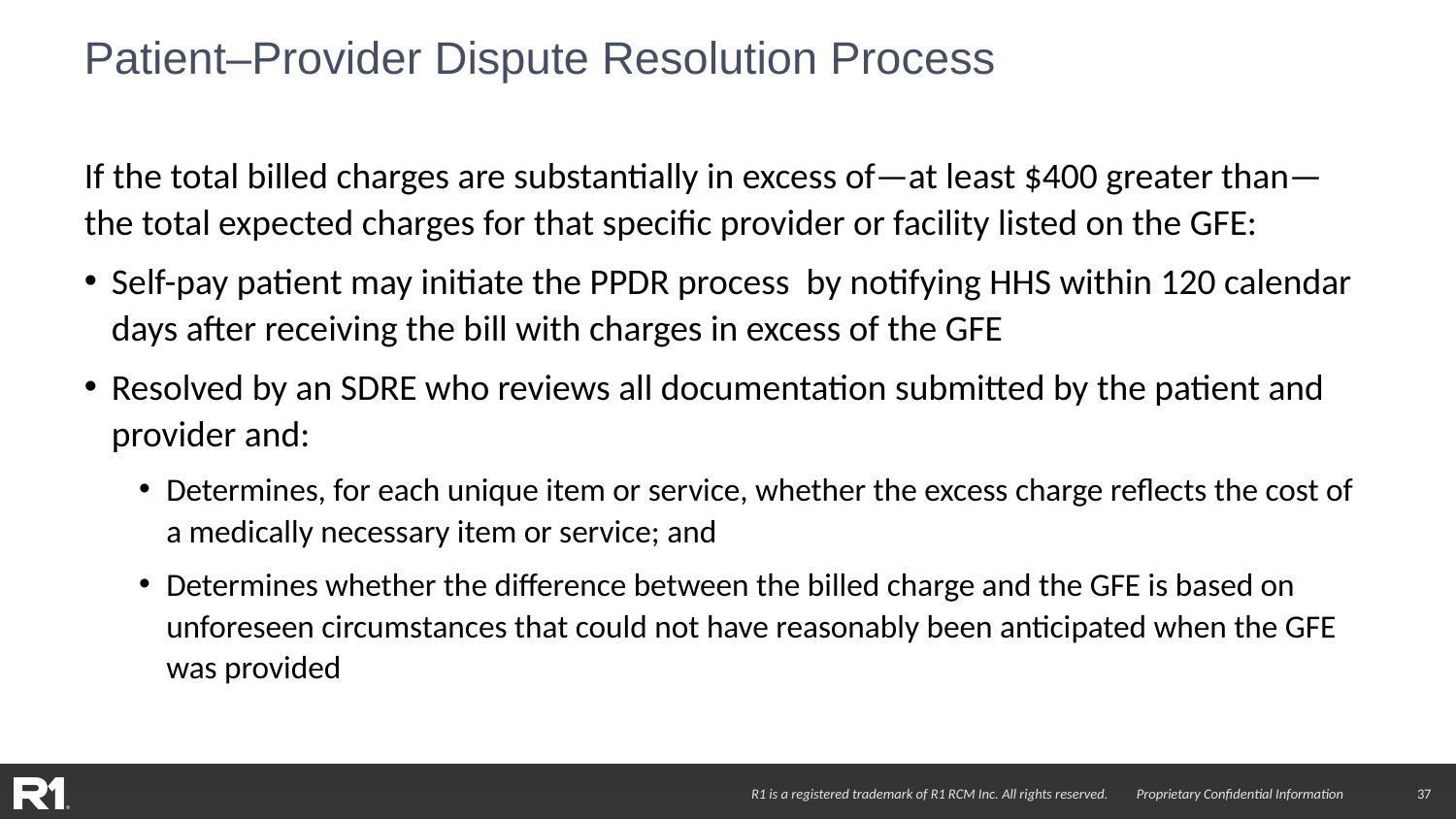

# Patient–Provider Dispute Resolution Process
If the total billed charges are substantially in excess of—at least $400 greater than—the total expected charges for that specific provider or facility listed on the GFE:
Self-pay patient may initiate the PPDR process  by notifying HHS within 120 calendar days after receiving the bill with charges in excess of the GFE
Resolved by an SDRE who reviews all documentation submitted by the patient and provider and:
Determines, for each unique item or service, whether the excess charge reflects the cost of a medically necessary item or service; and
Determines whether the difference between the billed charge and the GFE is based on unforeseen circumstances that could not have reasonably been anticipated when the GFE was provided